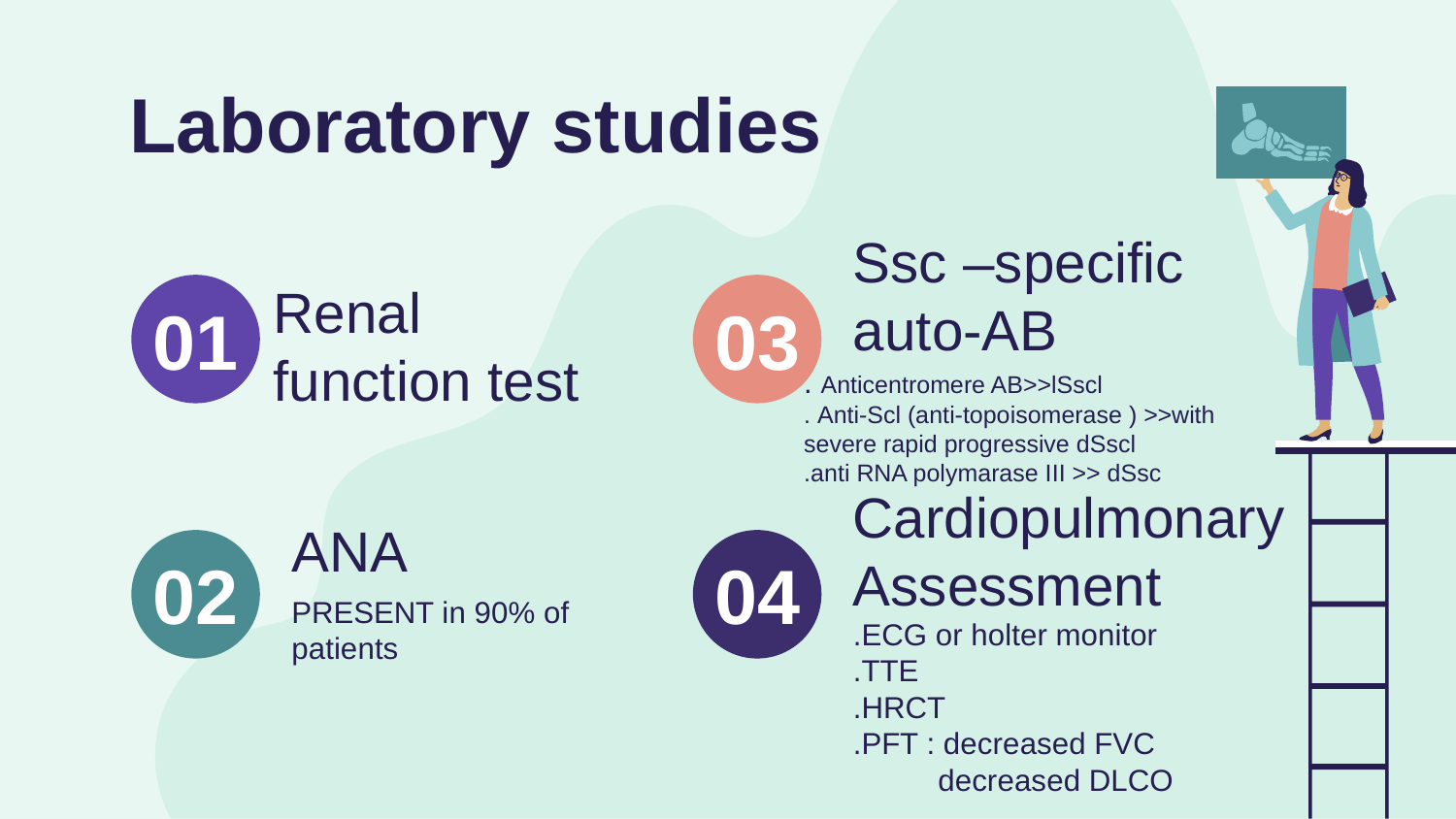

Laboratory studies

Ssc –specific auto-AB

03
# 01
Renal function test
. Anticentromere AB>>lSscl
. Anti-Scl (anti-topoisomerase ) >>with severe rapid progressive dSscl
.anti RNA polymarase III >> dSsc

ANA
Cardiopulmonary
Assessment

02
04
.ECG or holter monitor
.TTE
.HRCT
.PFT : decreased FVC
          decreased DLCO
PRESENT in 90% of patients